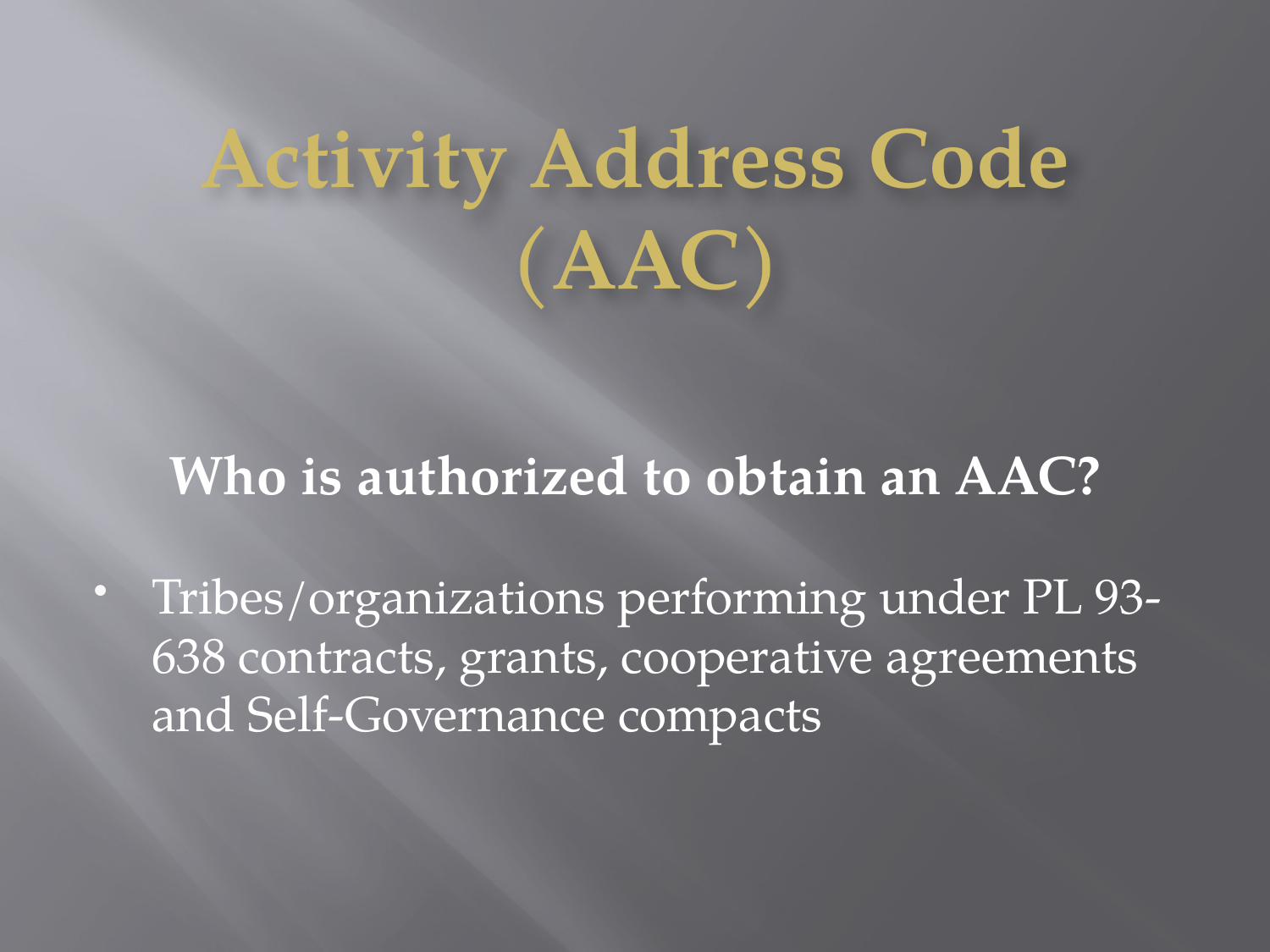

# Activity Address Code (AAC)
Who is authorized to obtain an AAC?

Tribes/organizations performing under PL 93-638 contracts, grants, cooperative agreements and Self-Governance compacts